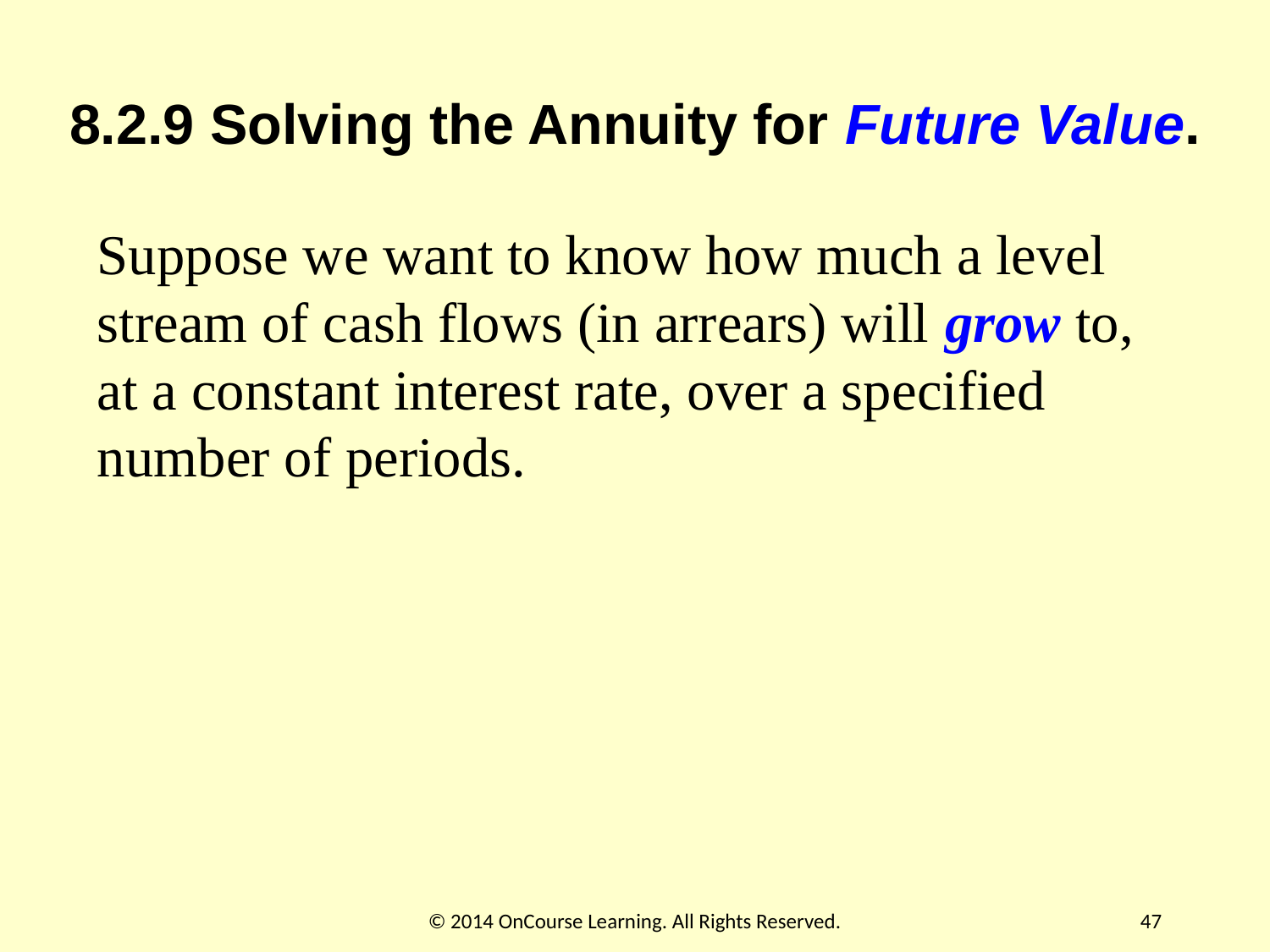

# 8.2.9 Solving the Annuity for Future Value.
Suppose we want to know how much a level stream of cash flows (in arrears) will grow to, at a constant interest rate, over a specified number of periods.
© 2014 OnCourse Learning. All Rights Reserved.
47